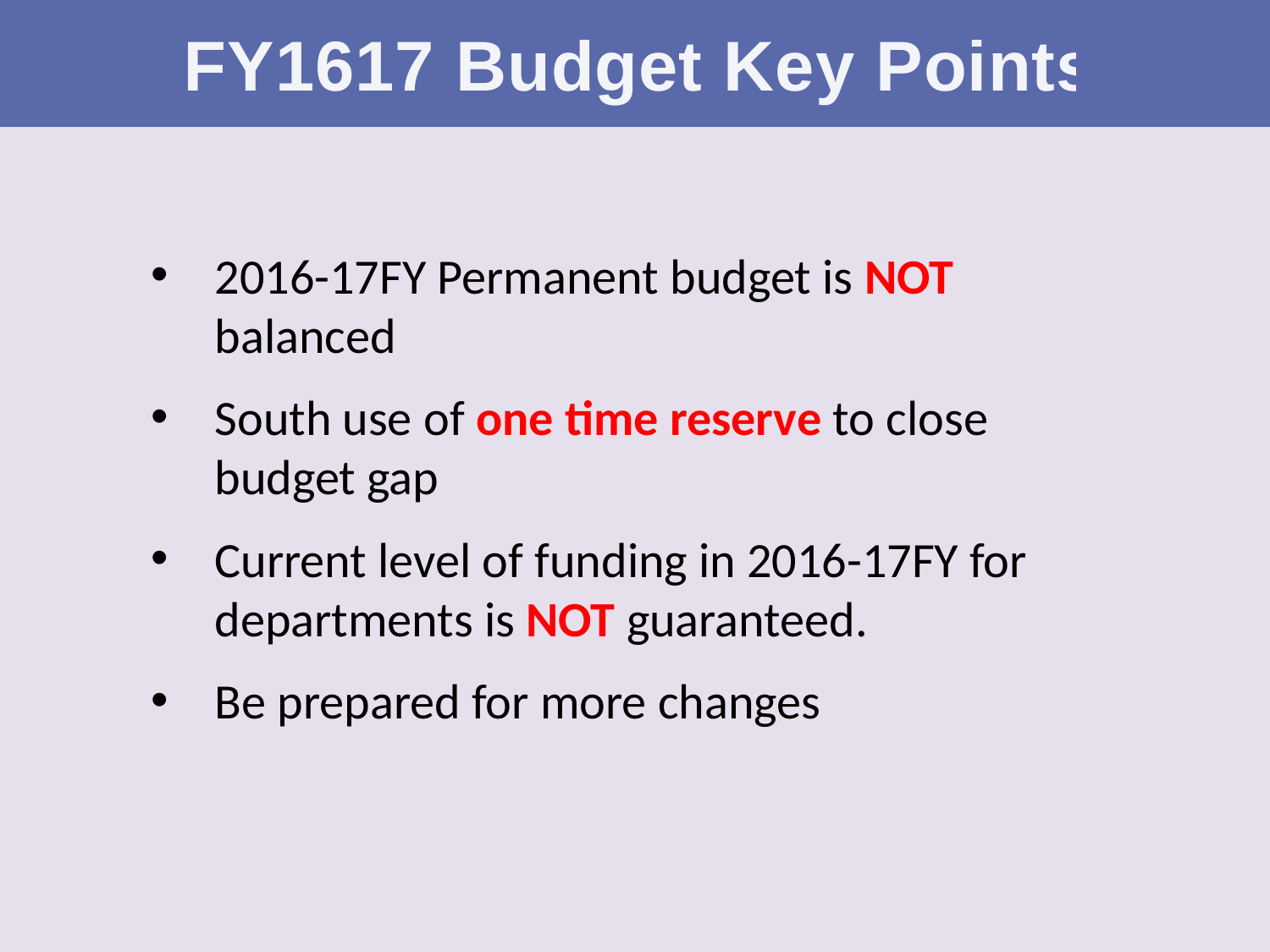

FY1617 Budget Key Points

2016-17FY Permanent budget is NOT balanced

South use of one time reserve to close budget gap

Current level of funding in 2016-17FY for departments is NOT guaranteed.

Be prepared for more changes